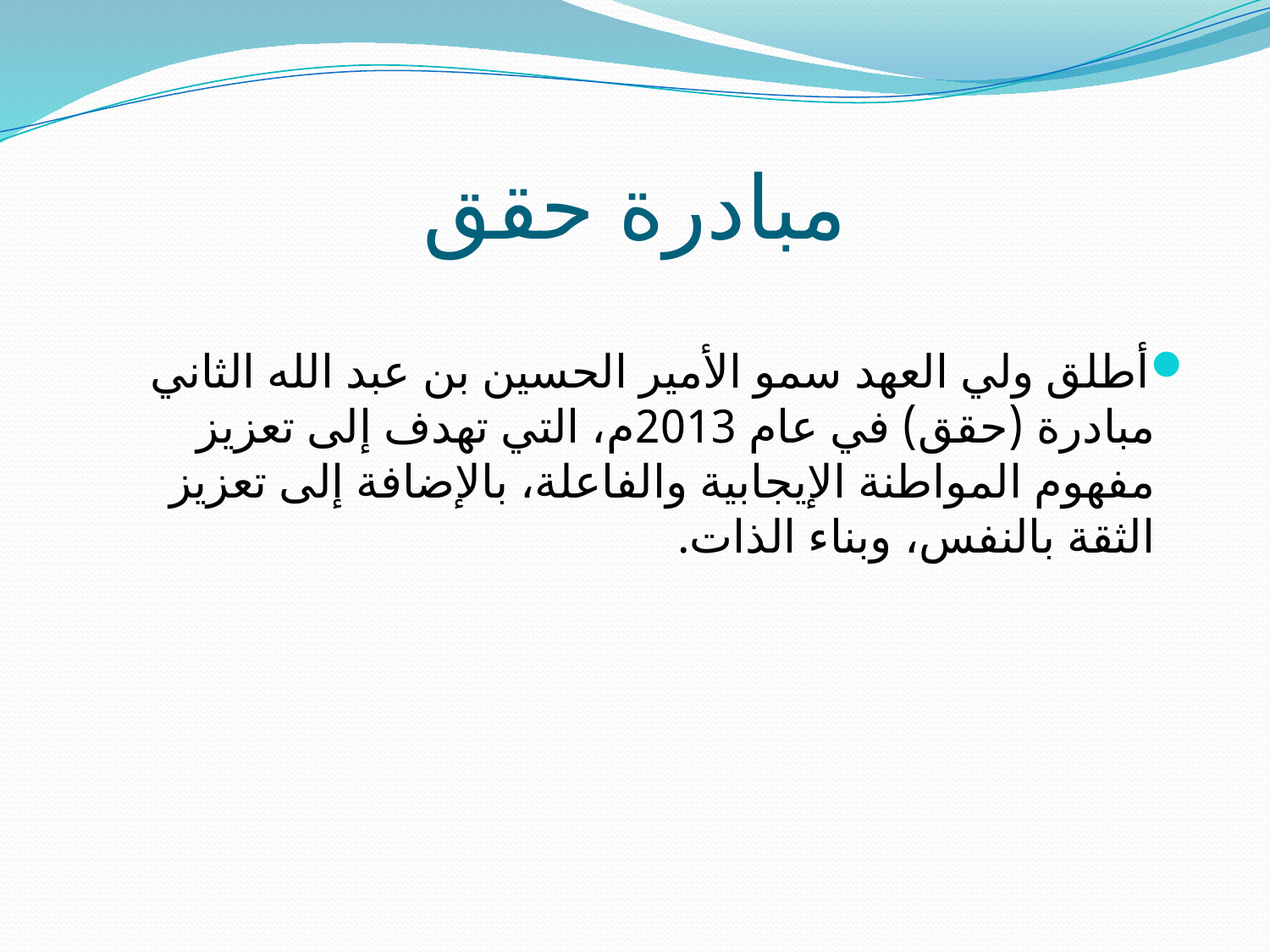

# مبادرة حقق
أطلق ولي العهد سمو الأمير الحسين بن عبد الله الثاني مبادرة (حقق) في عام 2013م، التي تهدف إلى تعزيز مفهوم المواطنة الإيجابية والفاعلة، بالإضافة إلى تعزيز الثقة بالنفس، وبناء الذات.